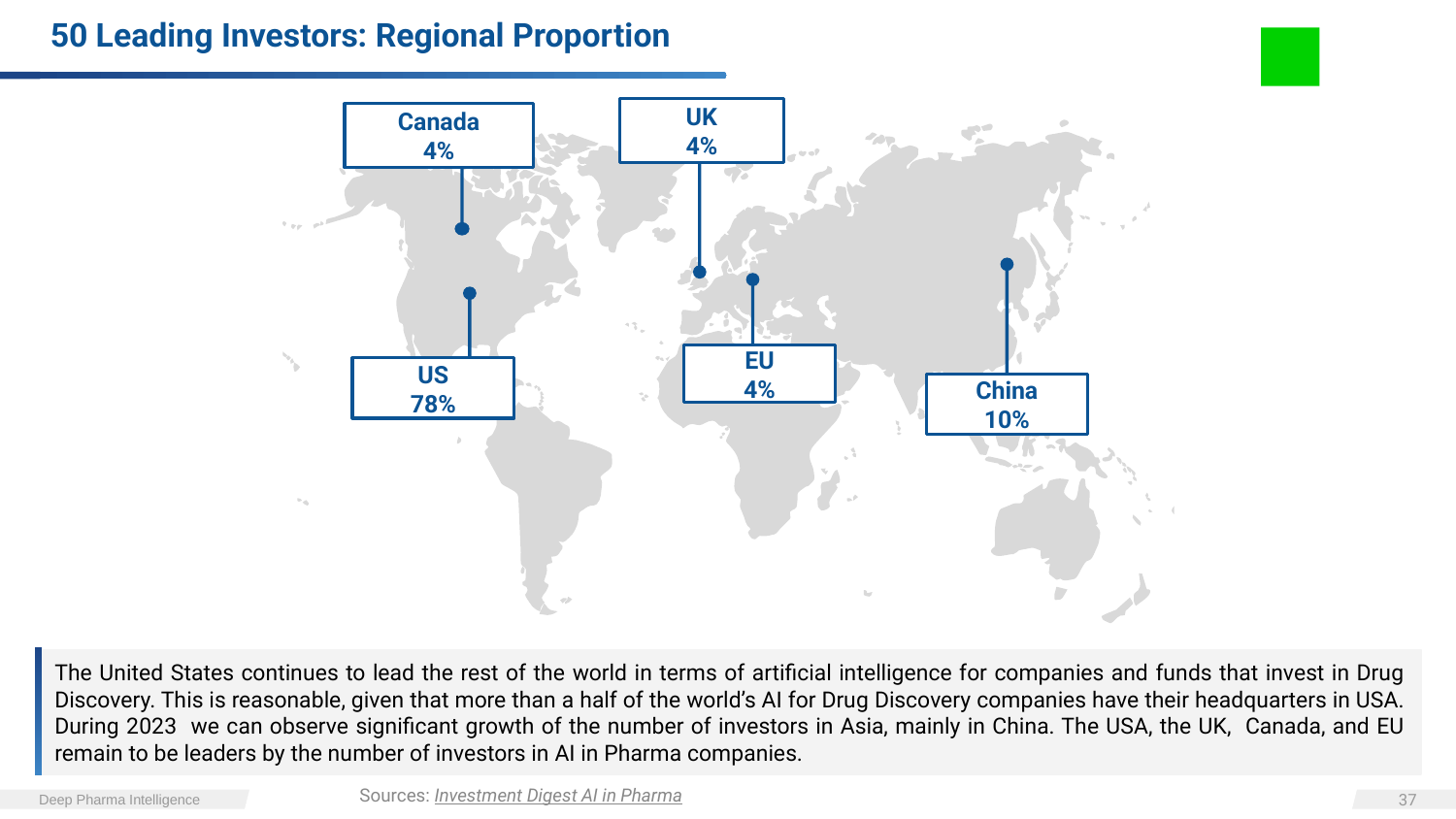

# 50 Leading Investors: Regional Proportion

UK
4%
Canada
4%

EU
4%
US
78%
China
10%
The United States continues to lead the rest of the world in terms of artificial intelligence for companies and funds that invest in Drug Discovery. This is reasonable, given that more than a half of the world’s AI for Drug Discovery companies have their headquarters in USA. During 2023  we can observe significant growth of the number of investors in Asia, mainly in China. The USA, the UK,  Canada, and EU remain to be leaders by the number of investors in AI in Pharma companies.

Sources: Investment Digest AI in Pharma
37

Deep Pharma Intelligence